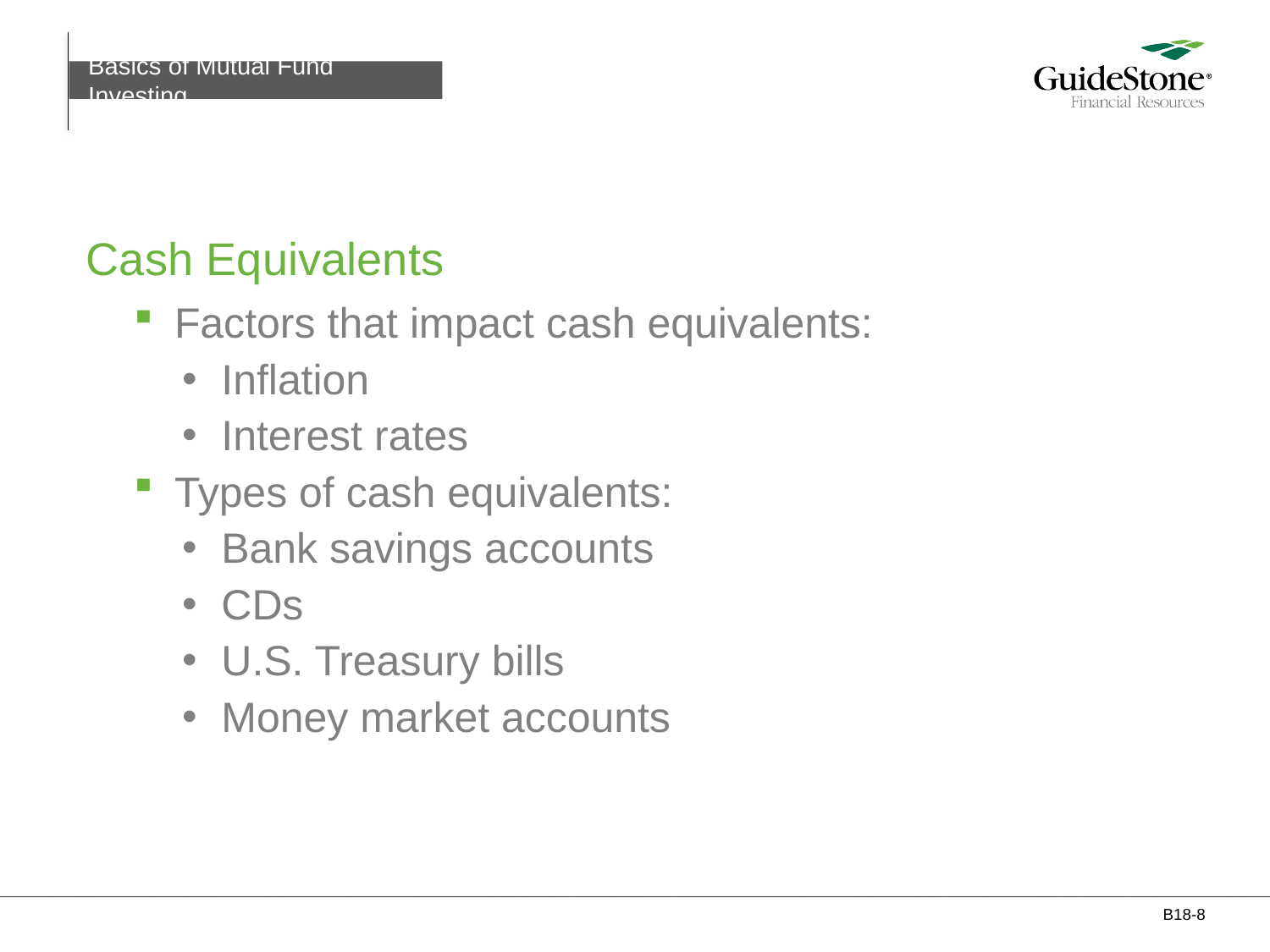

Basics of Mutual Fund Investing
# Cash Equivalents
Factors that impact cash equivalents:
Inflation
Interest rates
Types of cash equivalents:
Bank savings accounts
CDs
U.S. Treasury bills
Money market accounts

B18-8